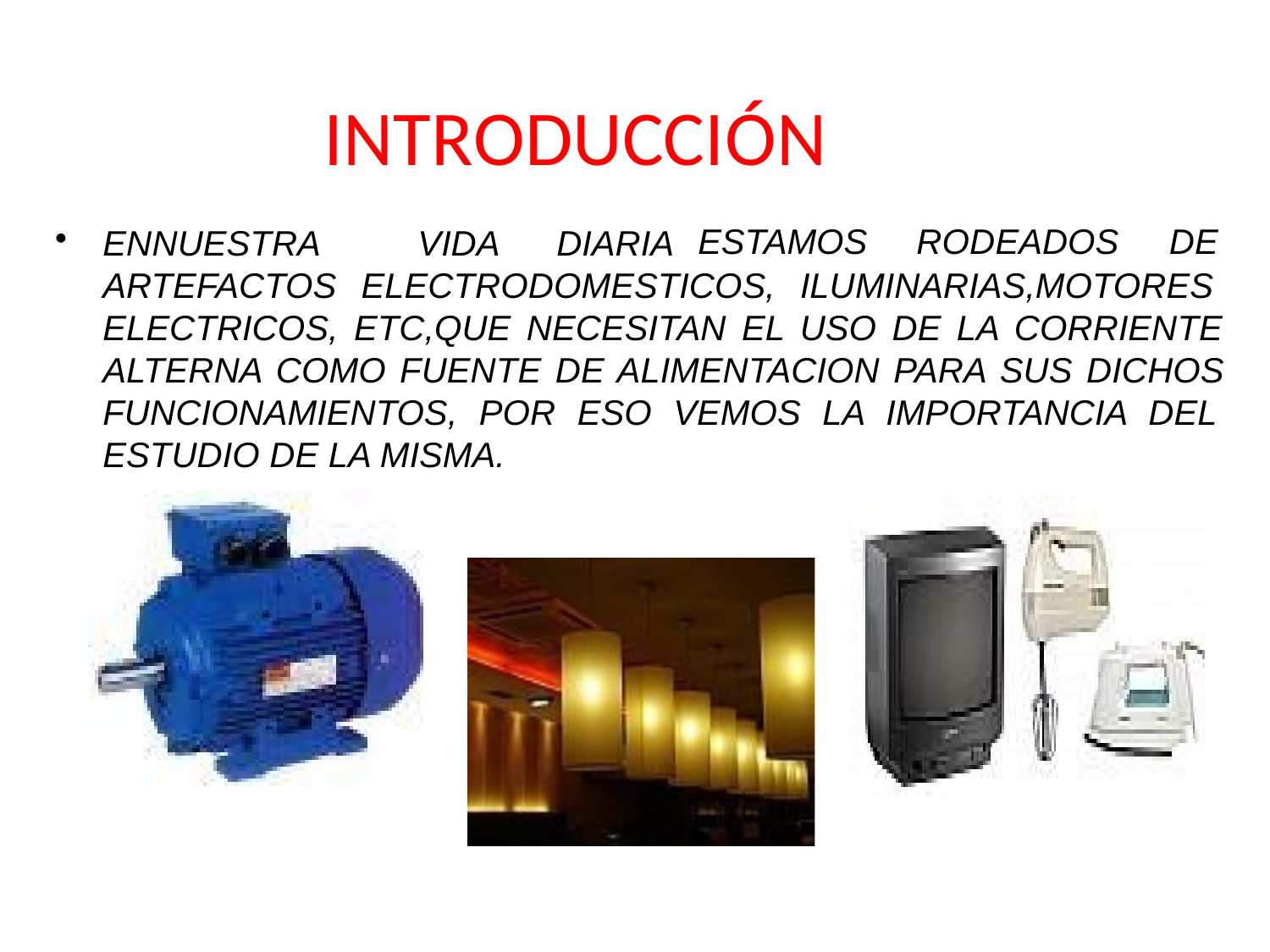

# INTRODUCCIÓN
ESTAMOS
RODEADOS	DE
EN	NUESTRA
VIDA
DIARIA
ARTEFACTOS ELECTRODOMESTICOS, ILUMINARIAS,MOTORES  ELECTRICOS, ETC,QUE NECESITAN EL USO DE LA CORRIENTE  ALTERNA COMO FUENTE DE ALIMENTACION PARA SUS DICHOS  FUNCIONAMIENTOS, POR ESO VEMOS LA IMPORTANCIA DEL  ESTUDIO DE LA MISMA.